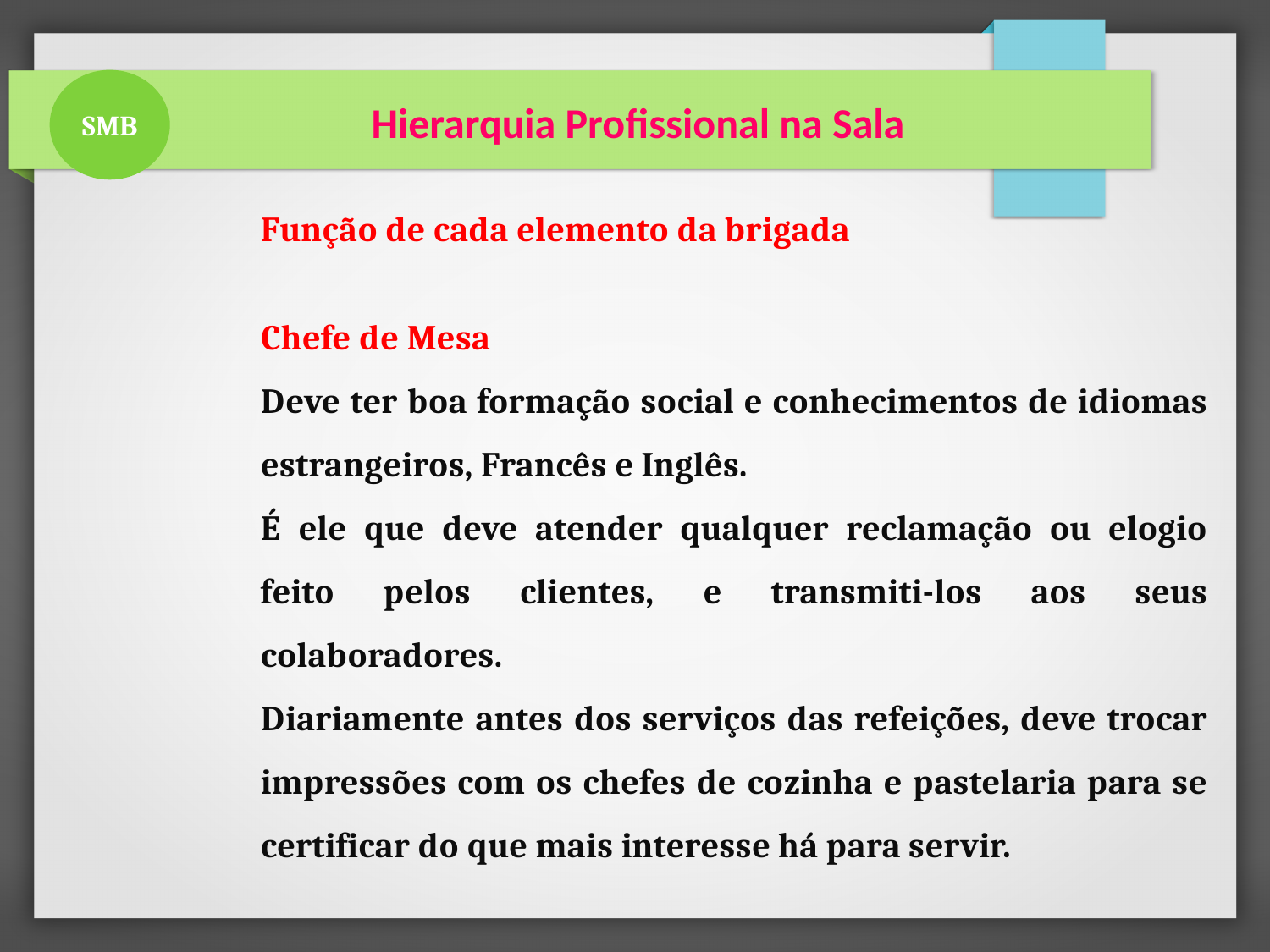

SMB
 Hierarquia Profissional na Sala
Função de cada elemento da brigada
Chefe de Mesa
Deve ter boa formação social e conhecimentos de idiomas estrangeiros, Francês e Inglês.
É ele que deve atender qualquer reclamação ou elogio feito pelos clientes, e transmiti-los aos seus colaboradores.
Diariamente antes dos serviços das refeições, deve trocar impressões com os chefes de cozinha e pastelaria para se certificar do que mais interesse há para servir.